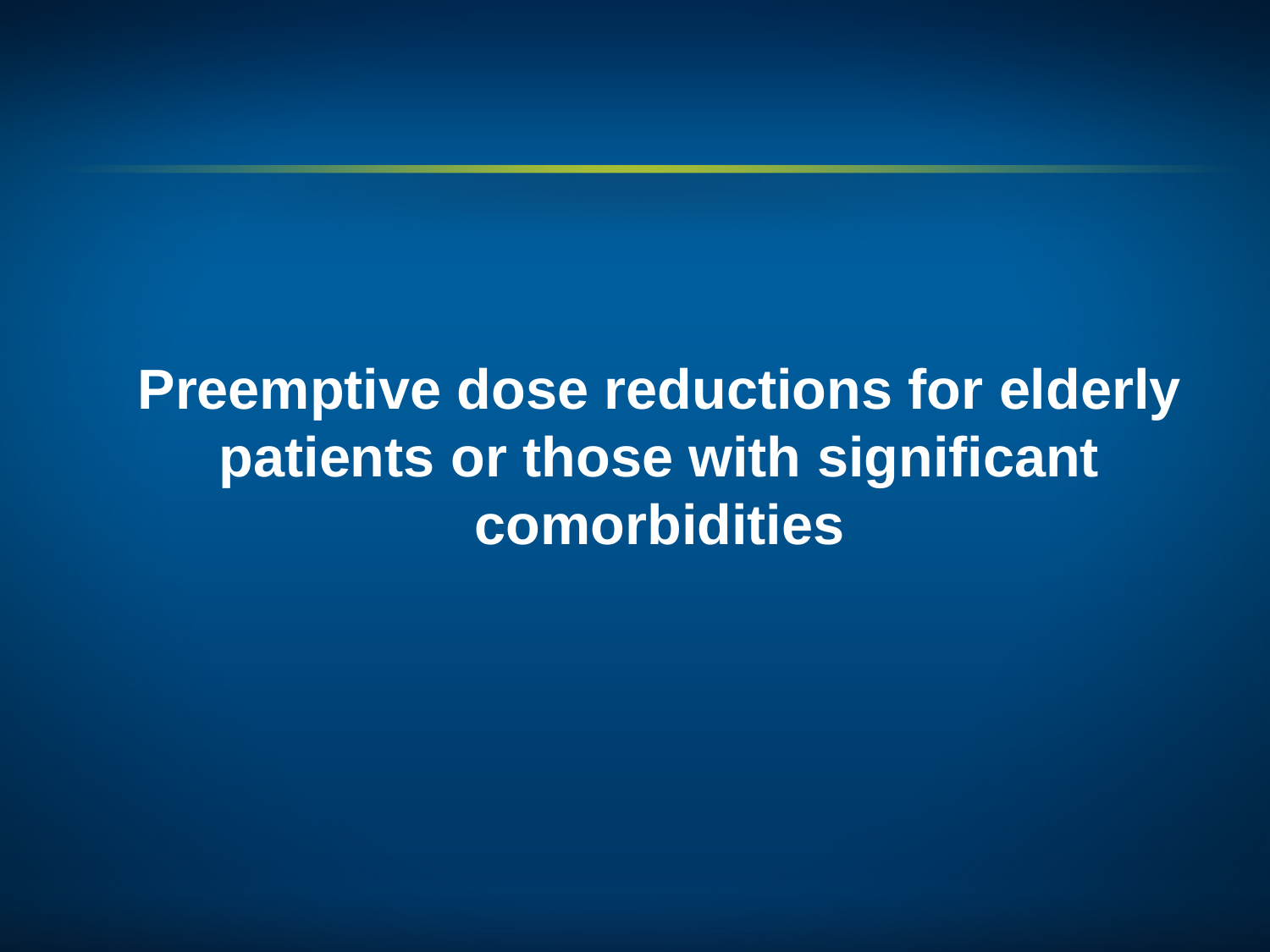

Preemptive dose reductions for elderly patients or those with significant comorbidities